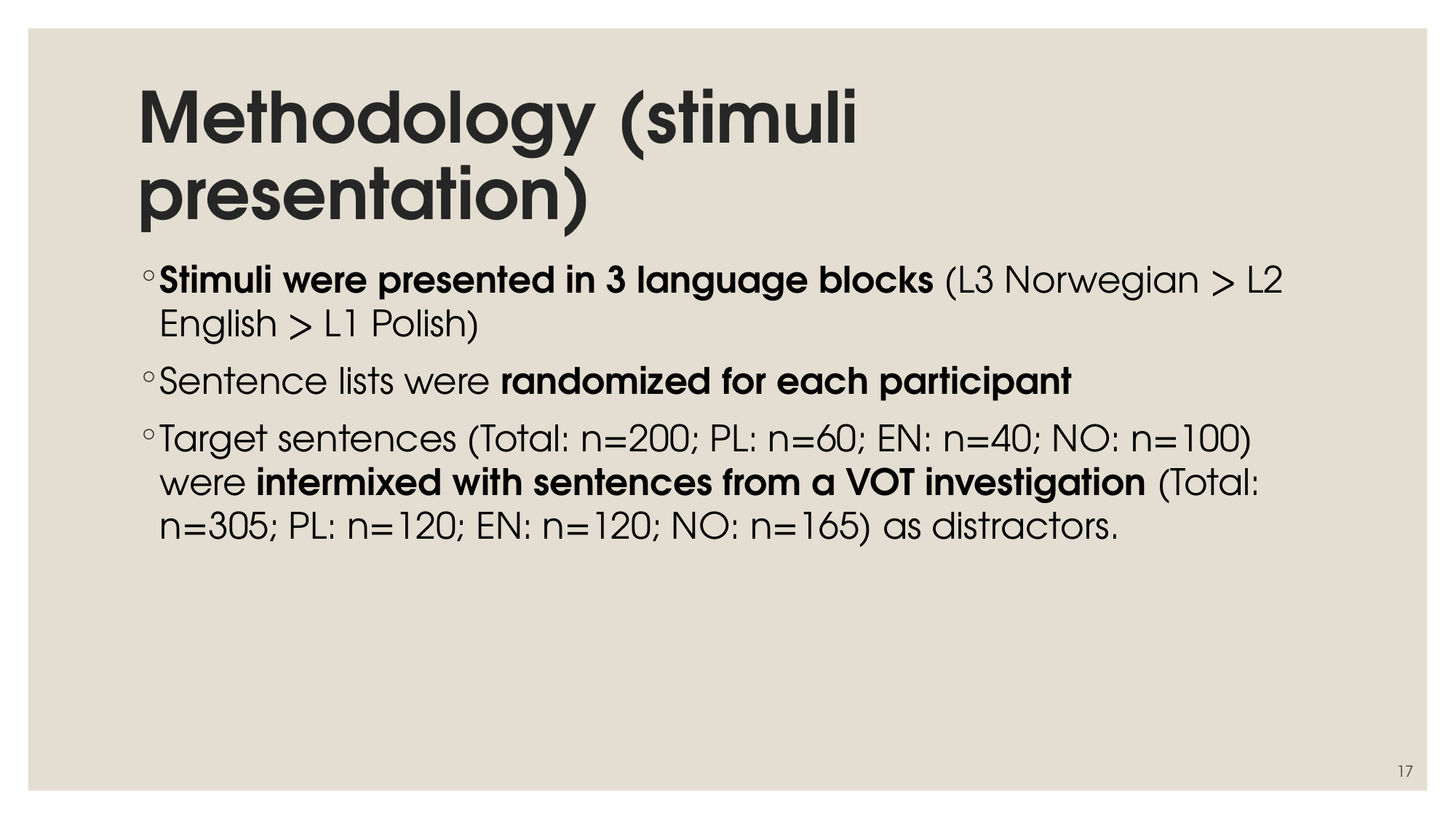

# Methodology (stimuli presentation)
Stimuli were presented in 3 language blocks (L3 Norwegian > L2 English > L1 Polish)
Sentence lists were randomized for each participant
Target sentences (Total: n=200; PL: n=60; EN: n=40; NO: n=100) were intermixed with sentences from a VOT investigation (Total: n=305; PL: n=120; EN: n=120; NO: n=165) as distractors.

17